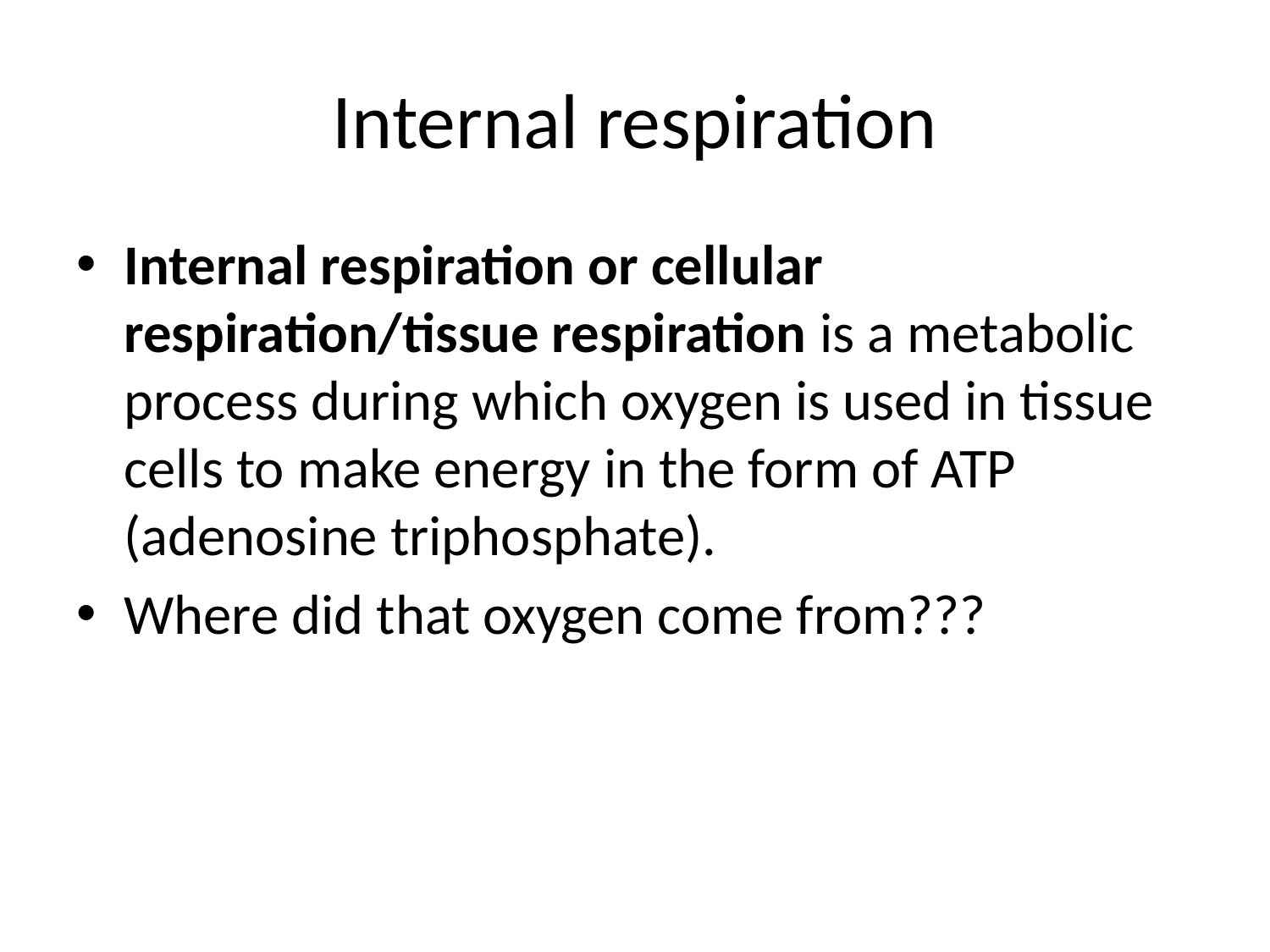

# Internal respiration
Internal respiration or cellular respiration/tissue respiration is a metabolic process during which oxygen is used in tissue cells to make energy in the form of ATP (adenosine triphosphate).
Where did that oxygen come from???